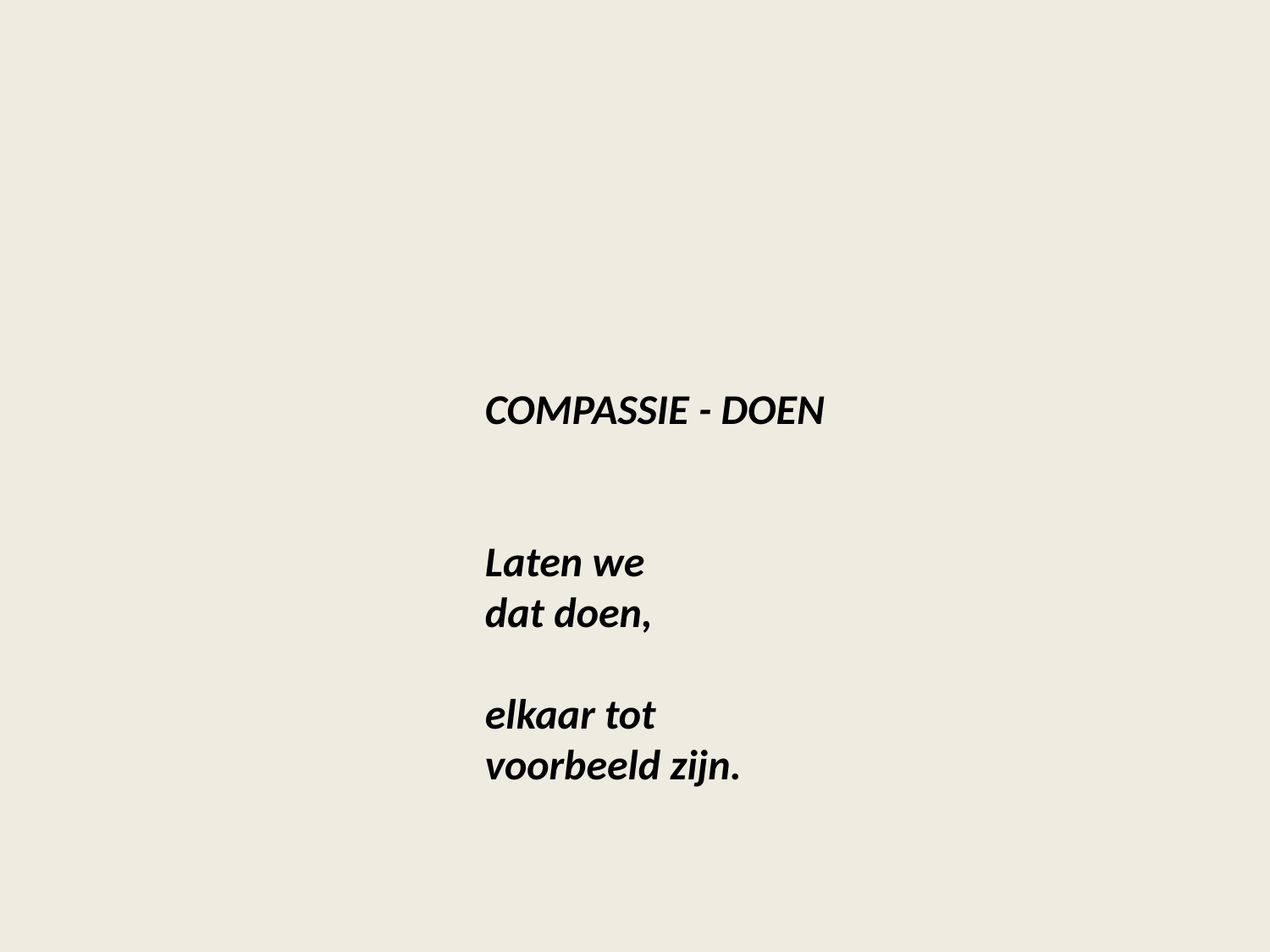

COMPASSIE - DOEN

Laten we
dat doen,

elkaar tot
voorbeeld zijn.